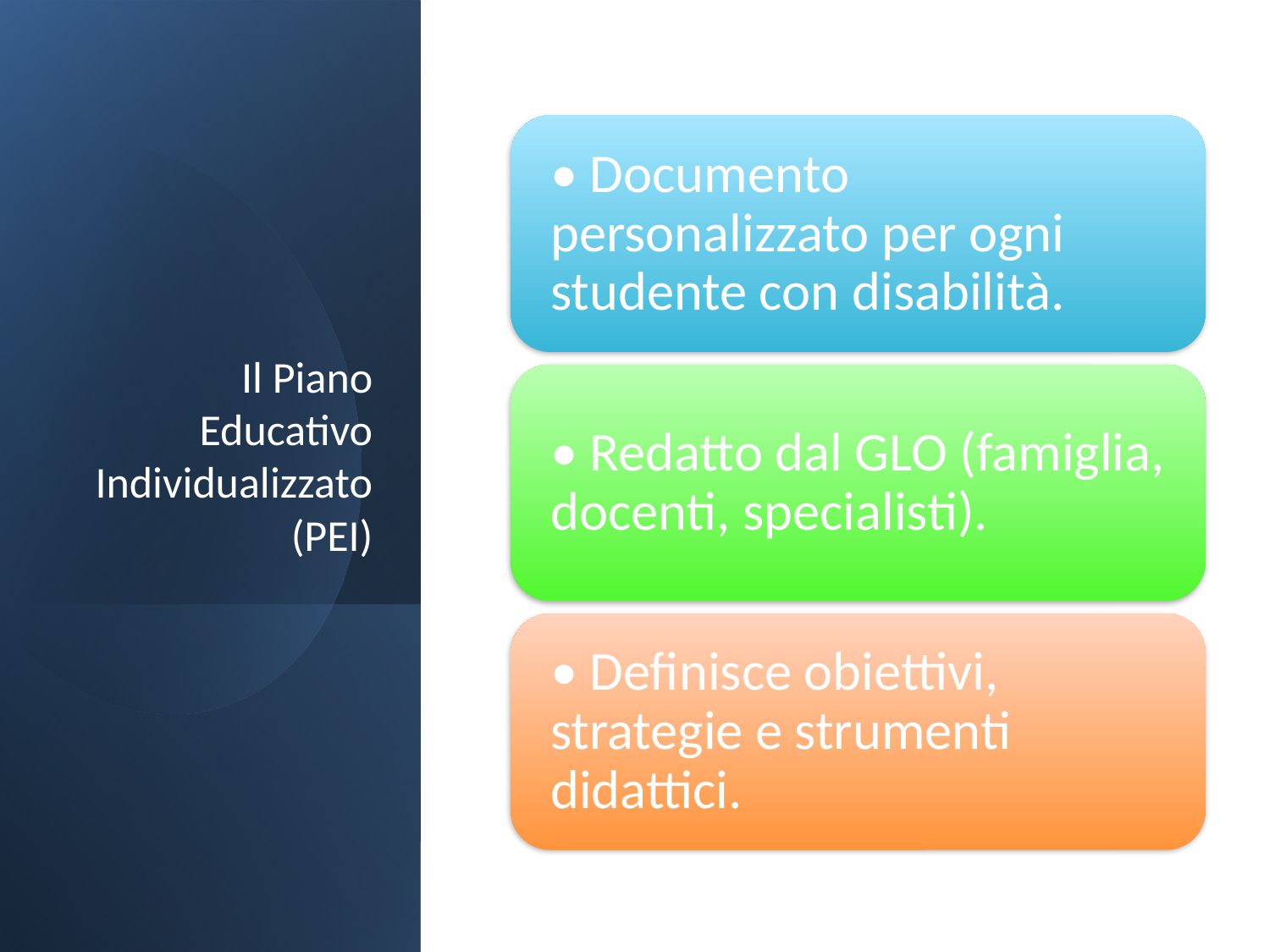

• Documento personalizzato per ogni studente con disabilità.
• Redatto dal GLO (famiglia, docenti, specialisti).
• Definisce obiettivi, strategie e strumenti didattici.

# Il Piano Educativo Individualizzato (PEI)